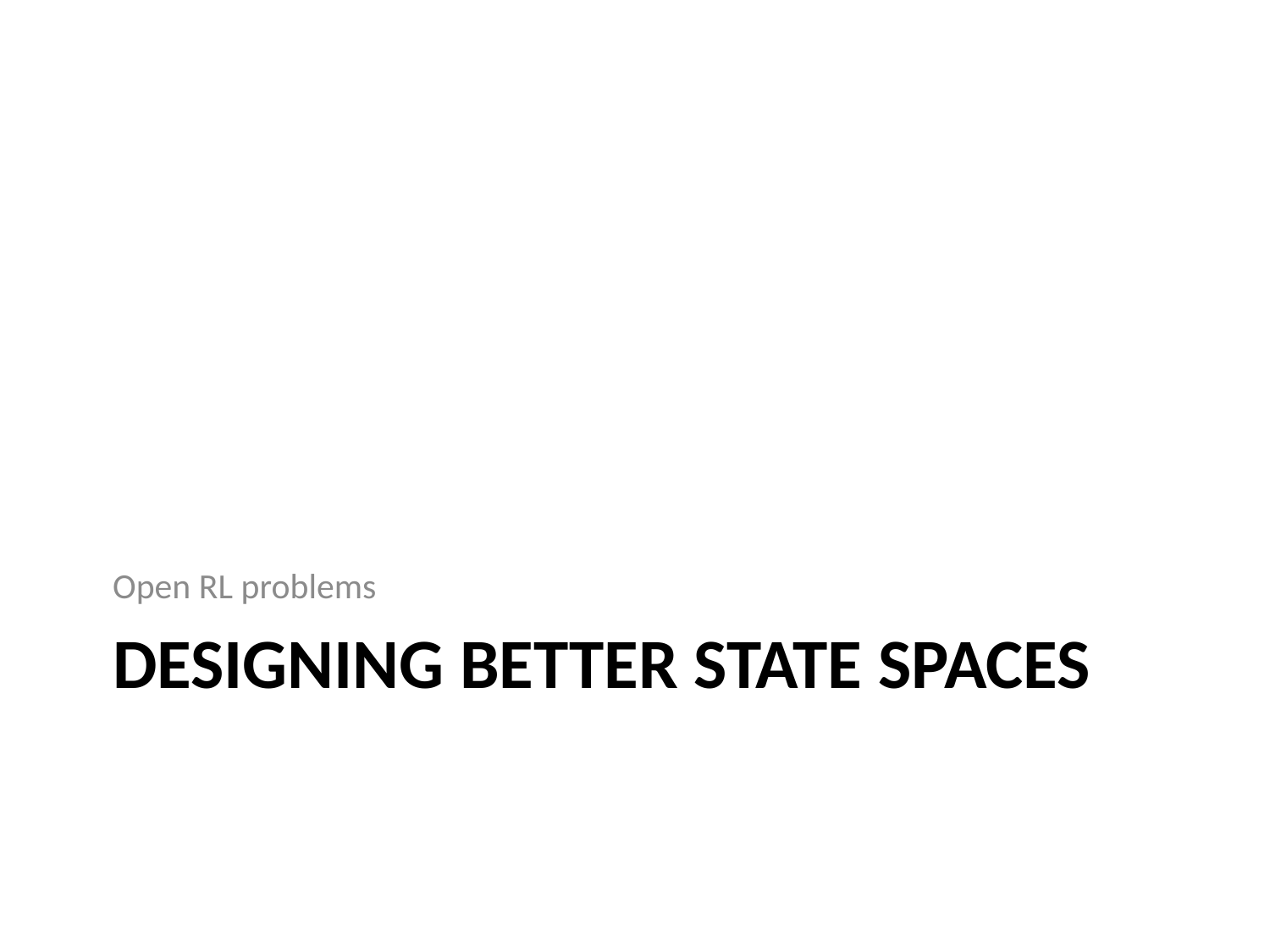

Open RL problems
Designing better state spaces